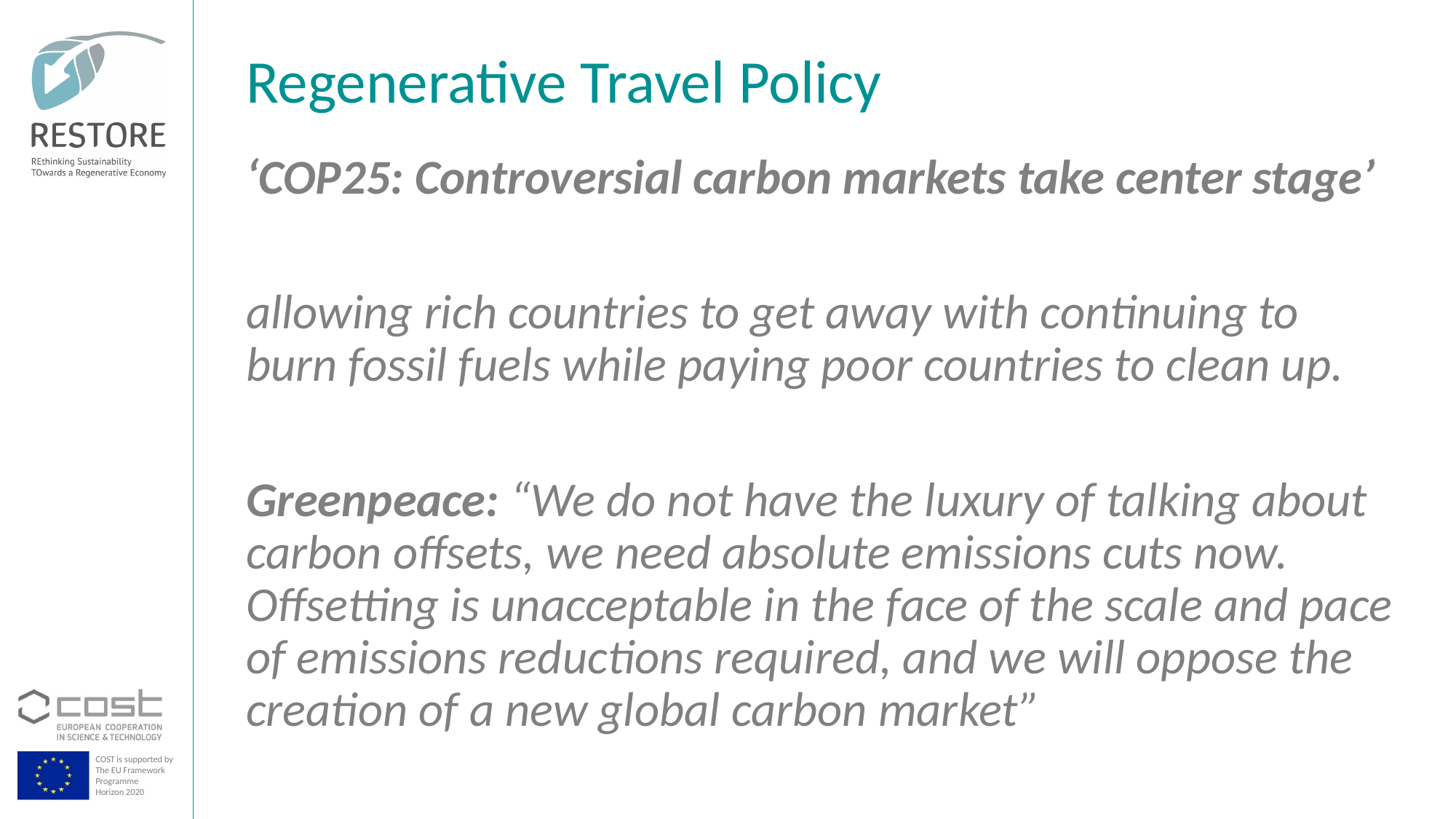

Regenerative Travel Policy
‘COP25: Controversial carbon markets take center stage’

allowing rich countries to get away with continuing to burn fossil fuels while paying poor countries to clean up.

Greenpeace: “We do not have the luxury of talking about carbon offsets, we need absolute emissions cuts now. Offsetting is unacceptable in the face of the scale and pace of emissions reductions required, and we will oppose the creation of a new global carbon market”